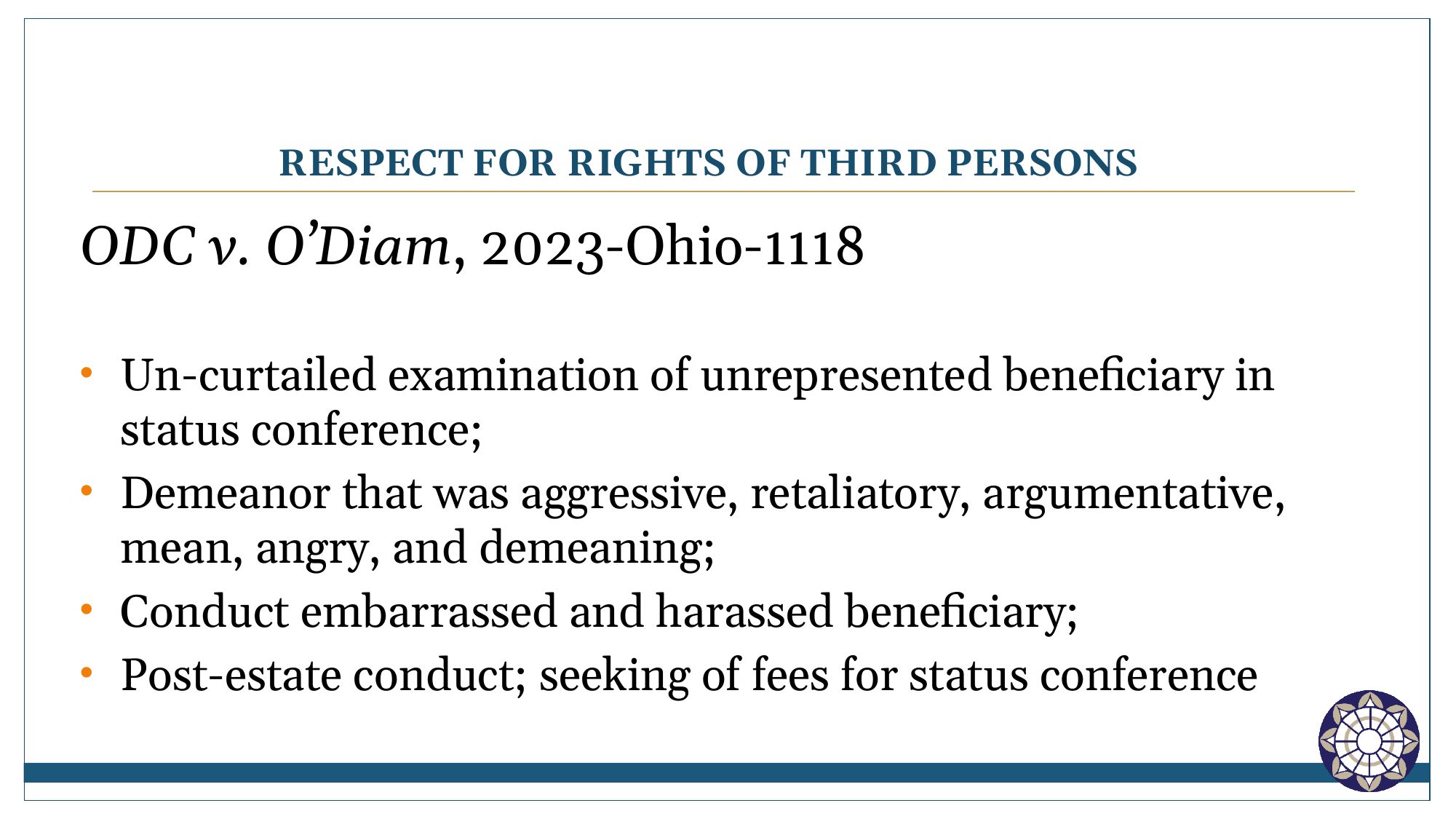

# RESPECT FOR RIGHTS OF THIRD PERSONS
ODC v. O’Diam, 2023-Ohio-1118

Un-curtailed examination of unrepresented beneficiary in status conference;
Demeanor that was aggressive, retaliatory, argumentative, mean, angry, and demeaning;
Conduct embarrassed and harassed beneficiary;
Post-estate conduct; seeking of fees for status conference